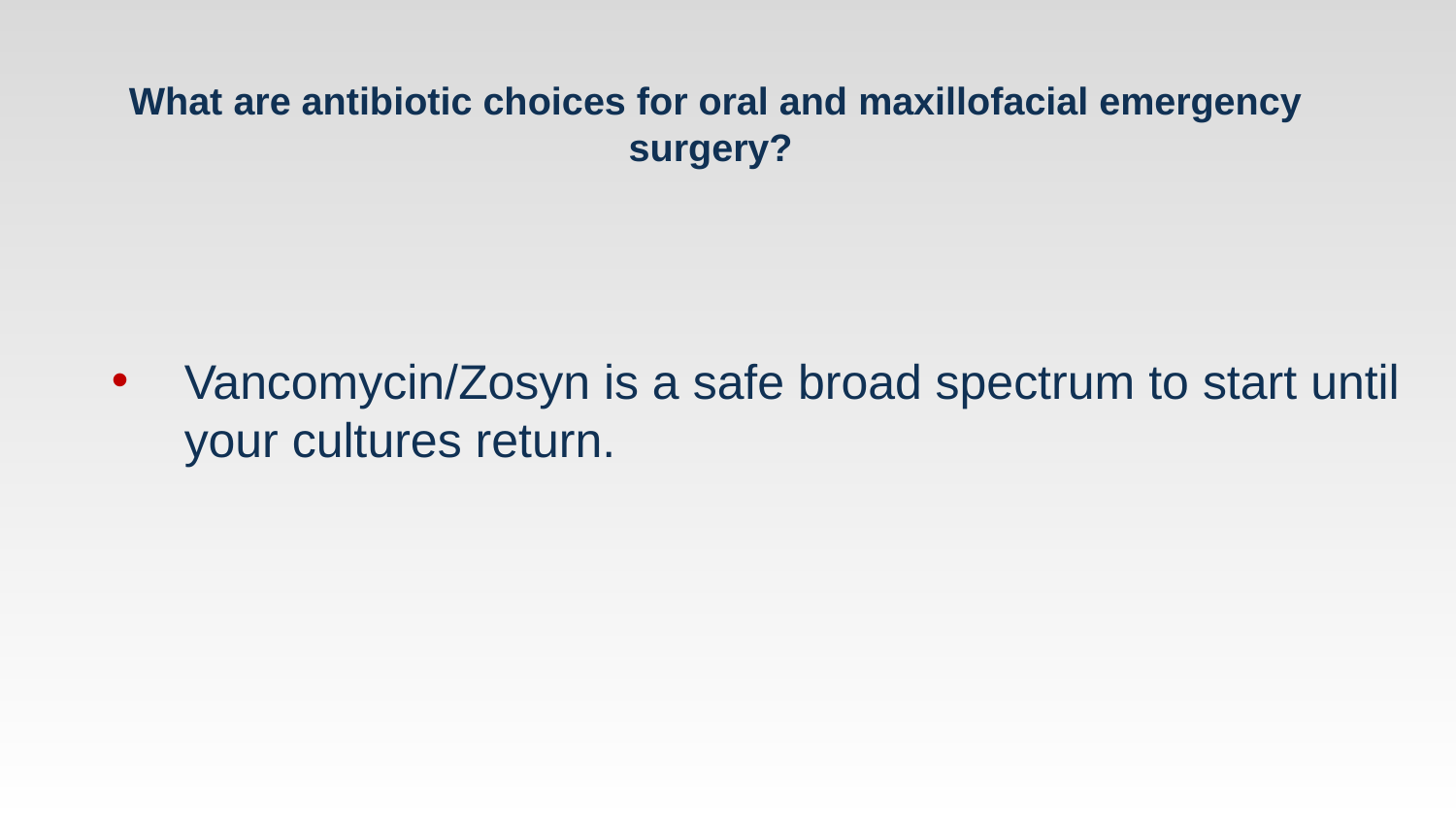

# What are antibiotic choices for oral and maxillofacial emergency surgery?

Vancomycin/Zosyn is a safe broad spectrum to start until your cultures return.